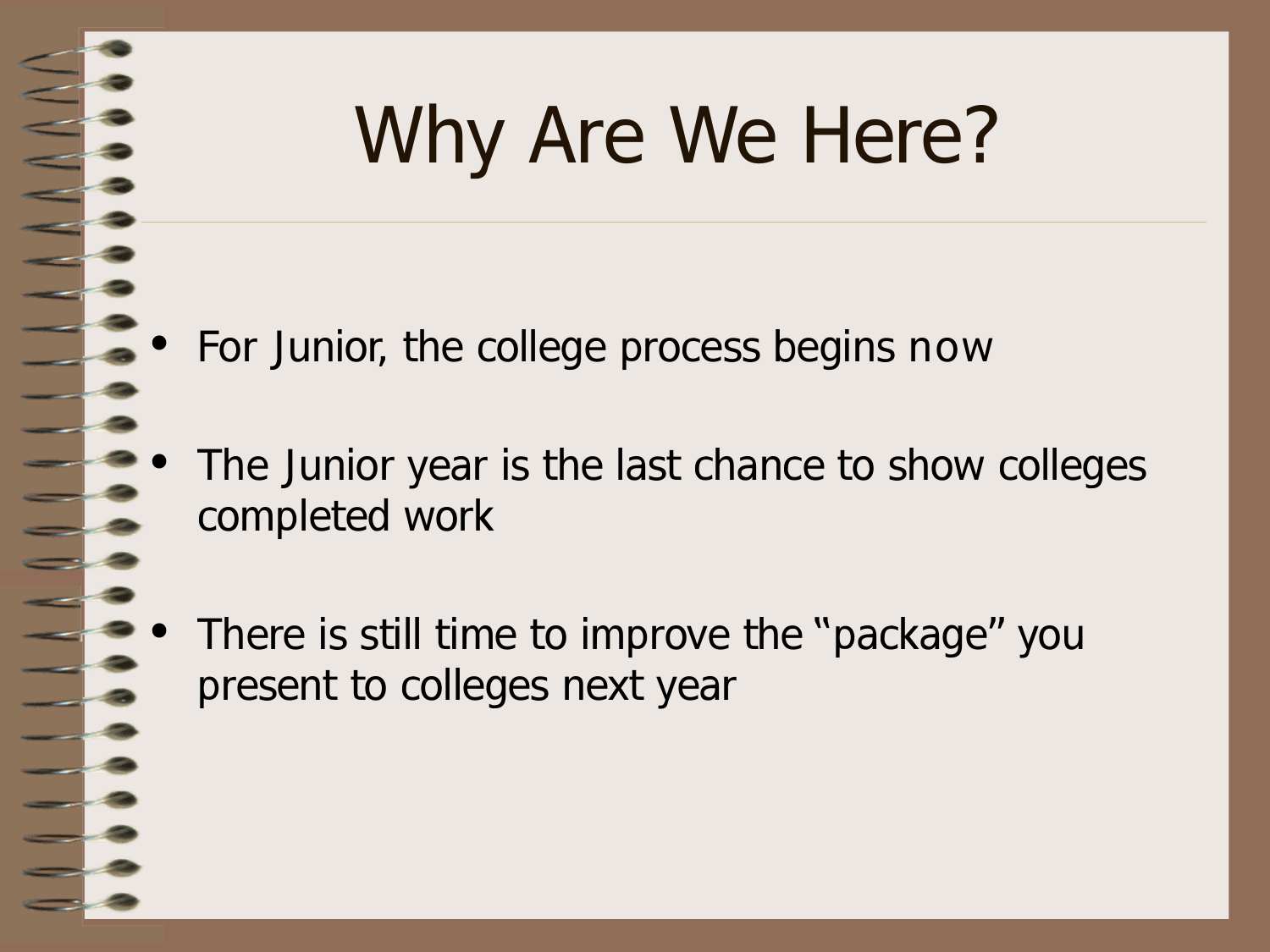

# Why Are We Here?

For Junior, the college process begins now

The Junior year is the last chance to show colleges completed work

There is still time to improve the “package” you present to colleges next year